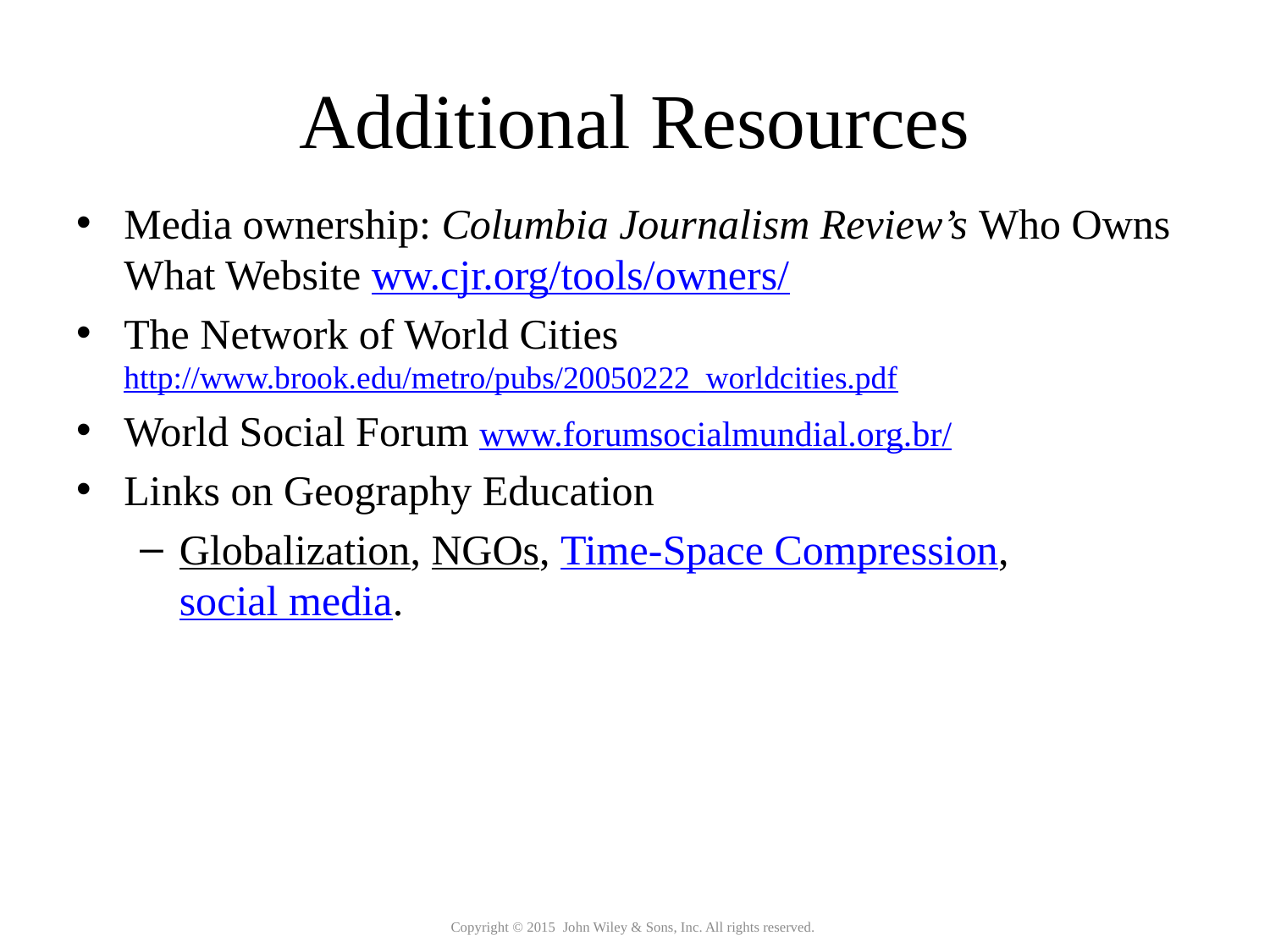

# Additional Resources
Media ownership: Columbia Journalism Review’s Who Owns What Website ww.cjr.org/tools/owners/
The Network of World Cities http://www.brook.edu/metro/pubs/20050222_worldcities.pdf
World Social Forum www.forumsocialmundial.org.br/
Links on Geography Education
Globalization, NGOs, Time-Space Compression, social media.
Copyright © 2015  John Wiley & Sons, Inc. All rights reserved.